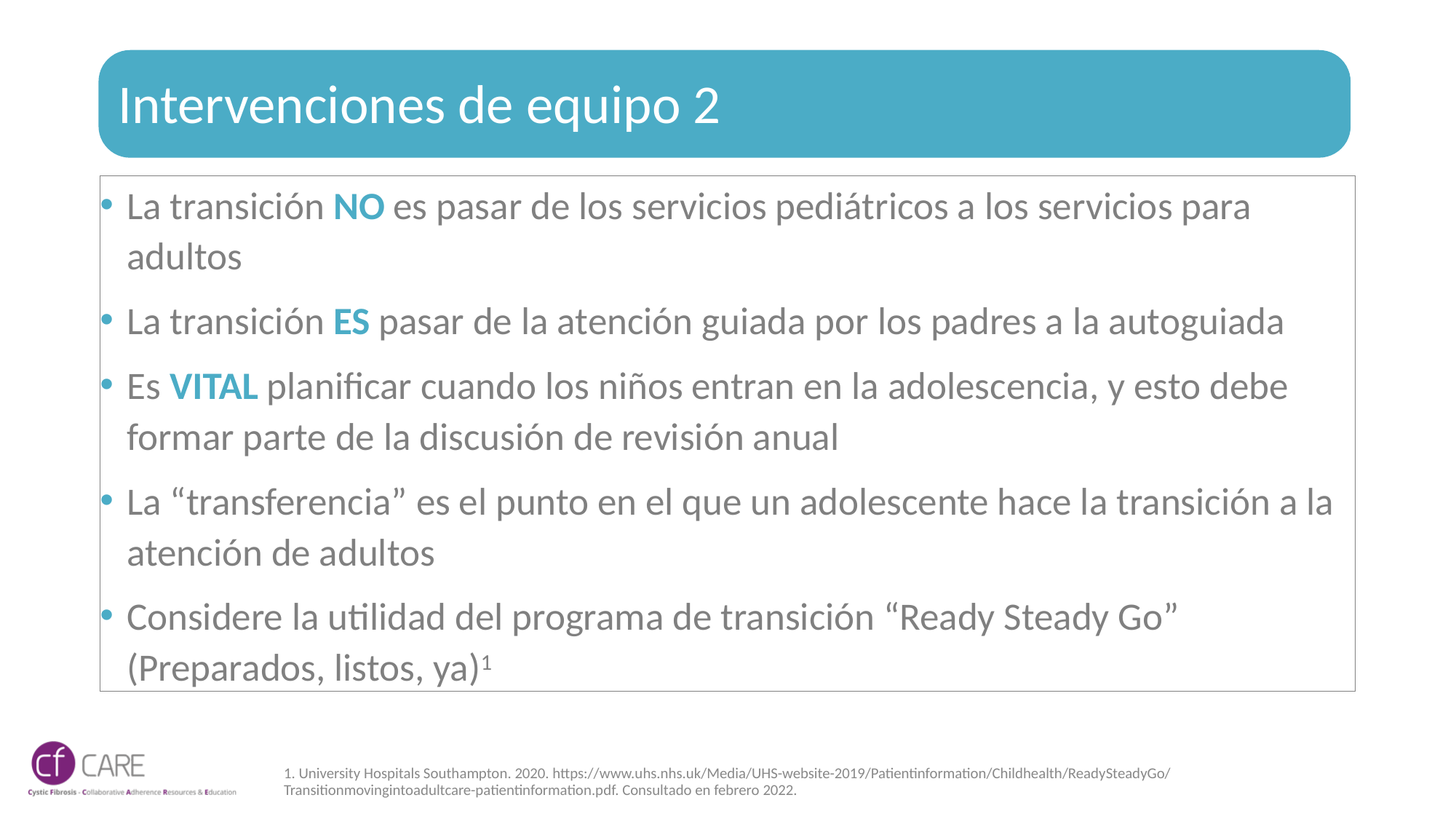

# Intervenciones de equipo 2
La transición NO es pasar de los servicios pediátricos a los servicios para adultos
La transición ES pasar de la atención guiada por los padres a la autoguiada
Es VITAL planificar cuando los niños entran en la adolescencia, y esto debe formar parte de la discusión de revisión anual
La “transferencia” es el punto en el que un adolescente hace la transición a la atención de adultos
Considere la utilidad del programa de transición “Ready Steady Go” (Preparados, listos, ya)1
1. University Hospitals Southampton. 2020. https://www.uhs.nhs.uk/Media/UHS-website-2019/Patientinformation/Childhealth/ReadySteadyGo/Transitionmovingintoadultcare-patientinformation.pdf. Consultado en febrero 2022.